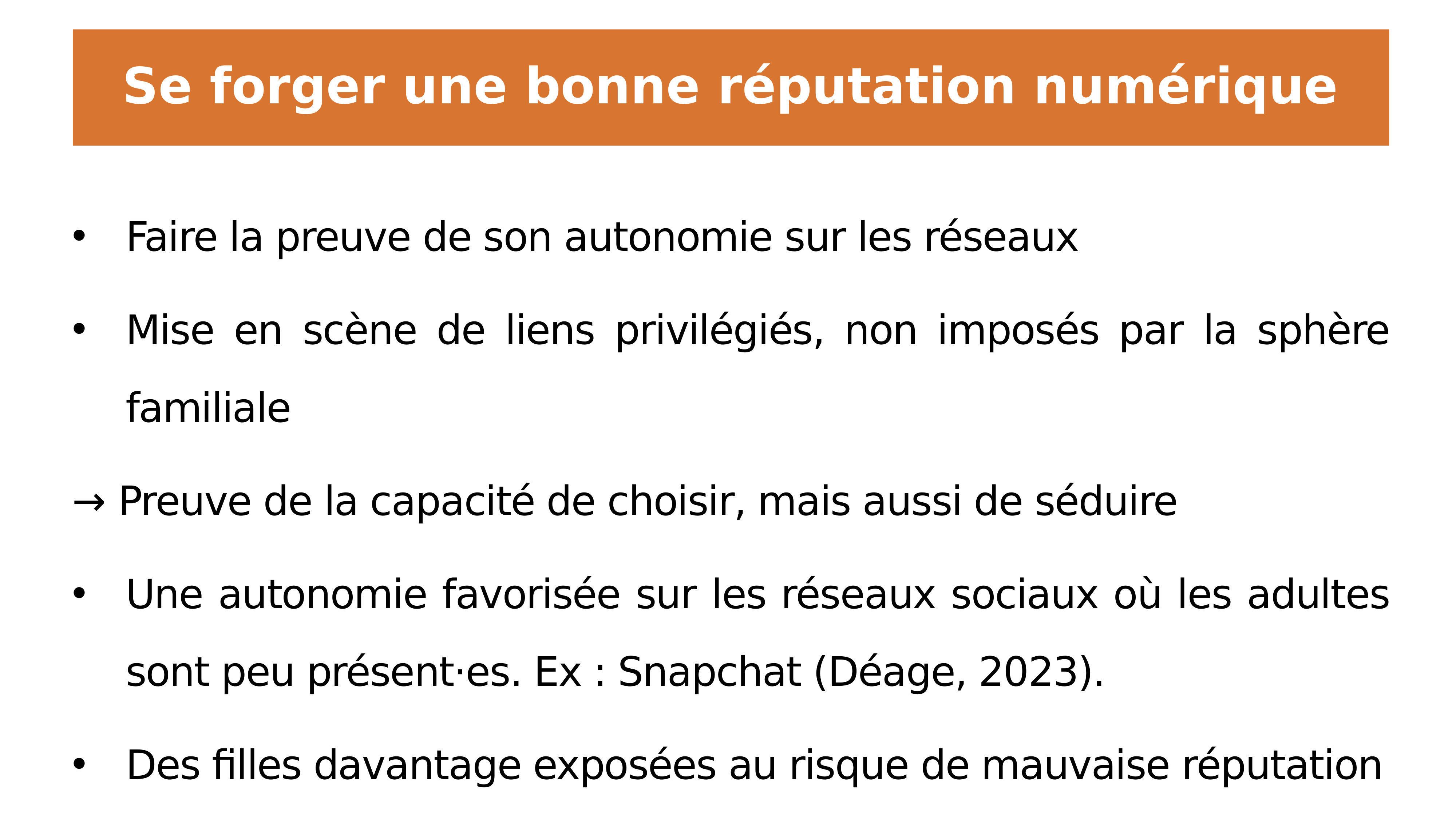

# Se forger une bonne réputation numérique
Faire la preuve de son autonomie sur les réseaux
Mise en scène de liens privilégiés, non imposés par la sphère familiale
→ Preuve de la capacité de choisir, mais aussi de séduire
Une autonomie favorisée sur les réseaux sociaux où les adultes sont peu présent·es. Ex : Snapchat (Déage, 2023).
Des filles davantage exposées au risque de mauvaise réputation